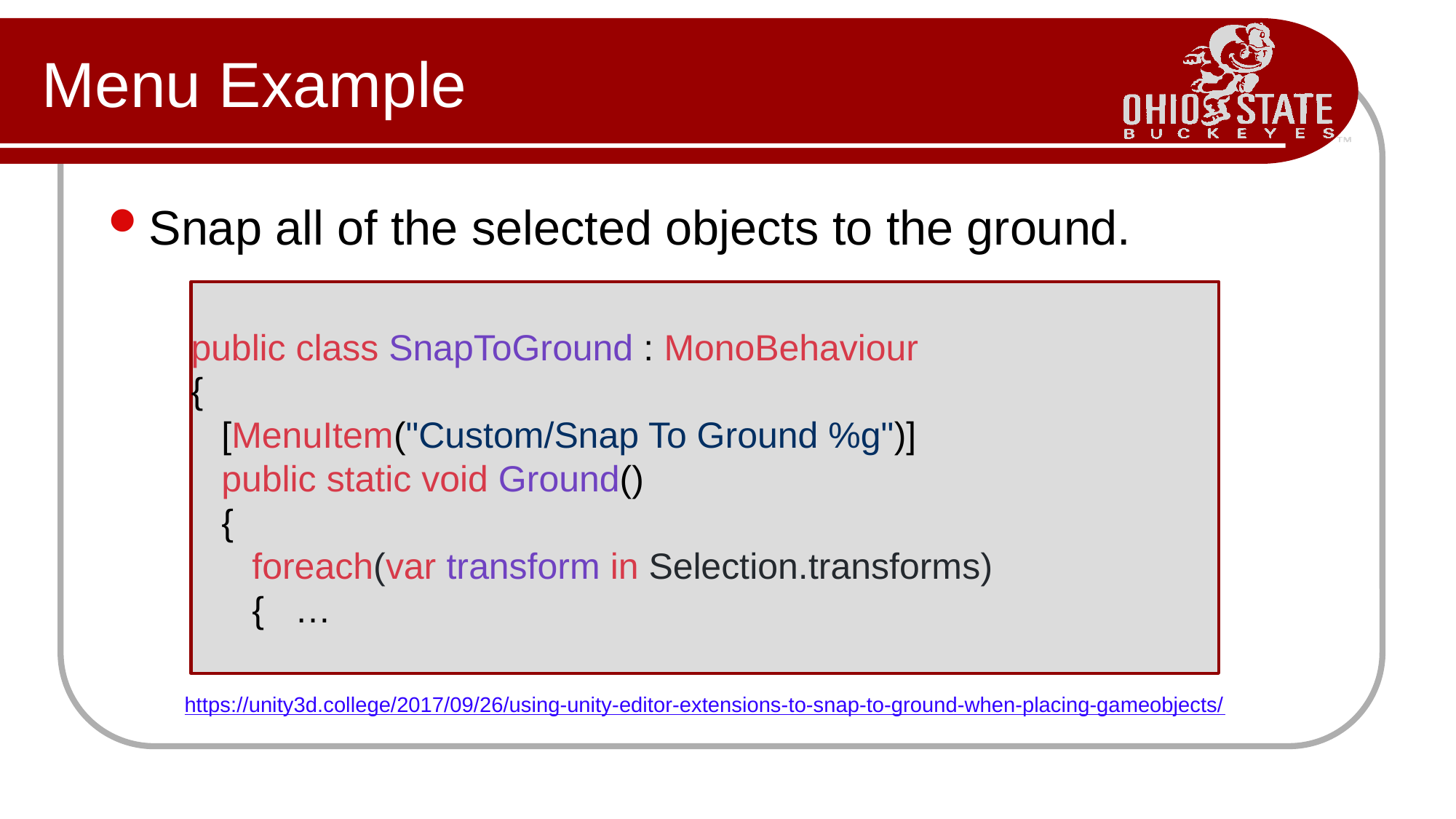

# Menu Example
Snap all of the selected objects to the ground.
public class SnapToGround : MonoBehaviour
{
   [MenuItem("Custom/Snap To Ground %g")]
   public static void Ground()
   {
      foreach(var transform in Selection.transforms)
      {   …

https://unity3d.college/2017/09/26/using-unity-editor-extensions-to-snap-to-ground-when-placing-gameobjects/